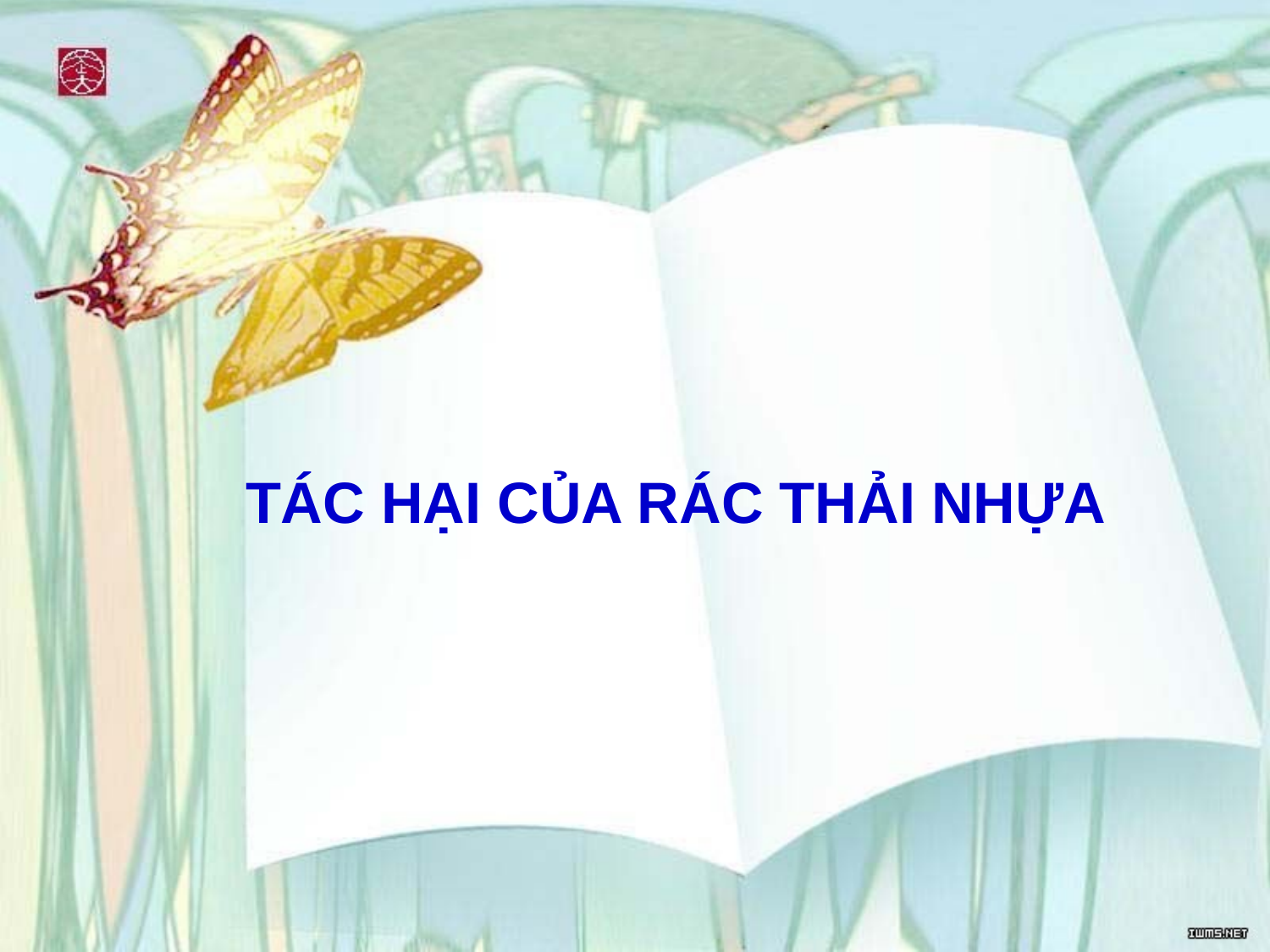

# TÁC HẠI CỦA RÁC THẢI NHỰA